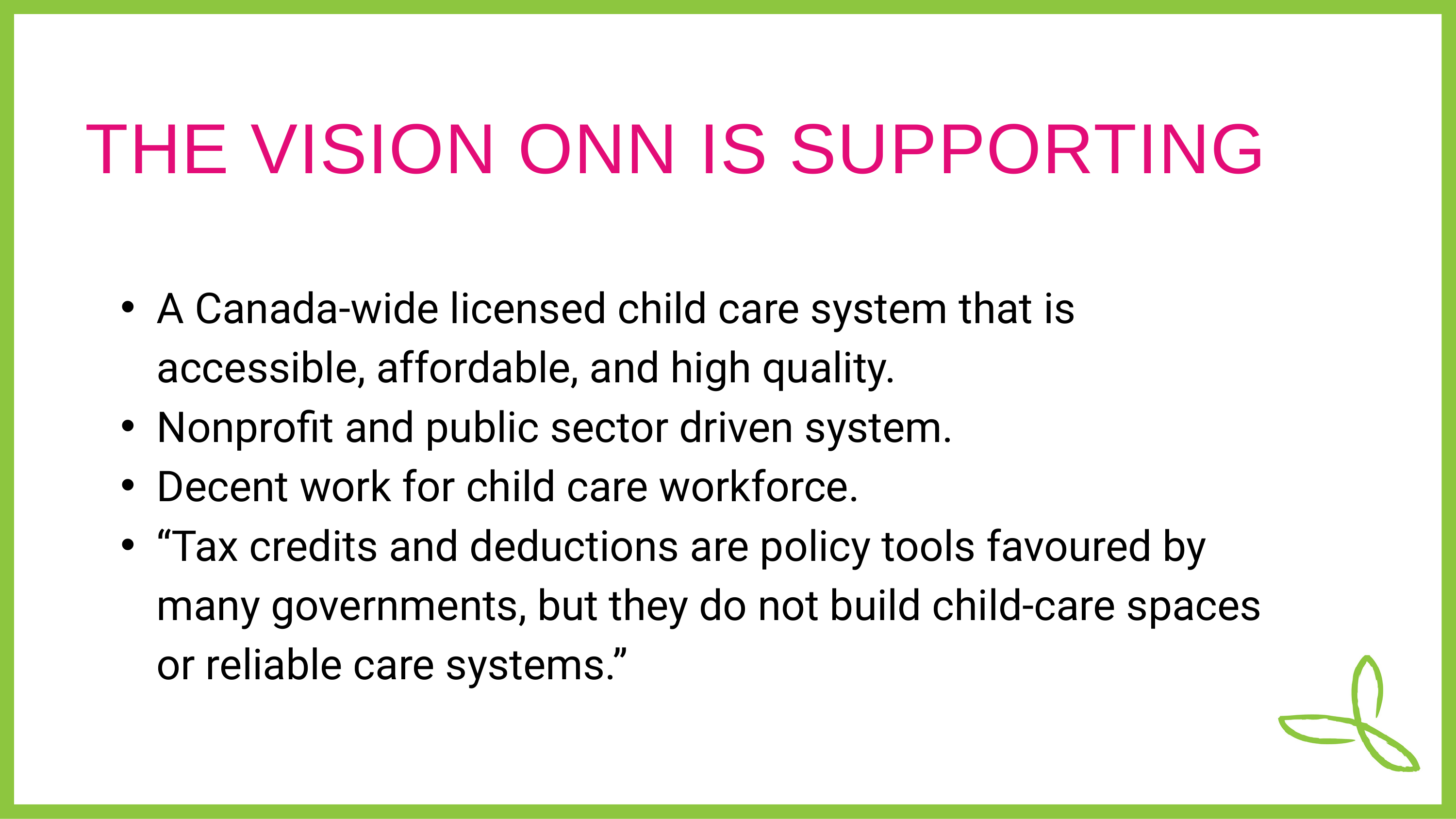

THE VISION ONN IS SUPPORTING
A Canada-wide licensed child care system that is accessible, affordable, and high quality.
Nonprofit and public sector driven system.
Decent work for child care workforce.
“Tax credits and deductions are policy tools favoured by many governments, but they do not build child-care spaces or reliable care systems.”